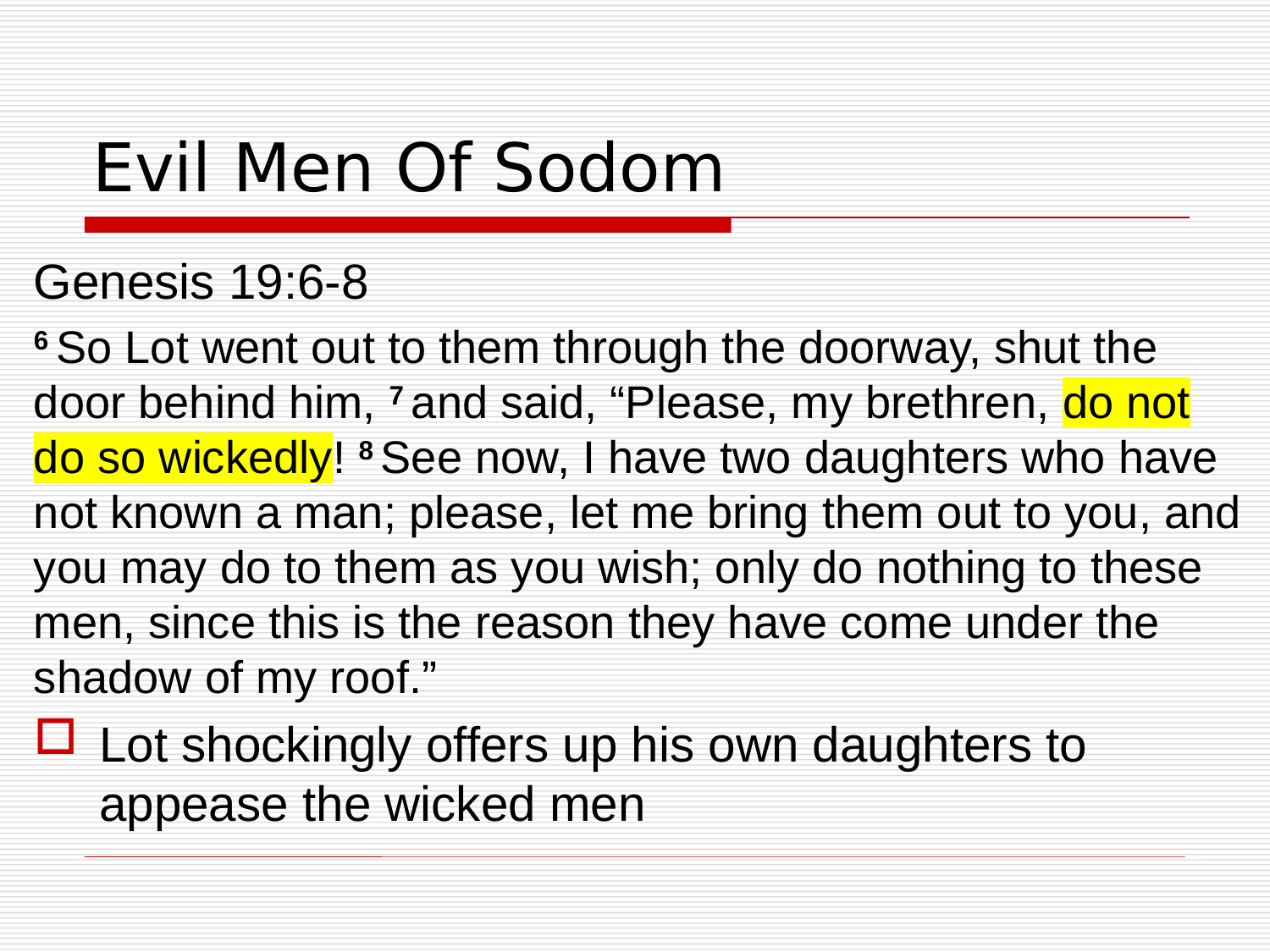

# Evil Men Of Sodom
Genesis 19:6-8
6 So Lot went out to them through the doorway, shut the door behind him, 7 and said, “Please, my brethren, do not do so wickedly! 8 See now, I have two daughters who have not known a man; please, let me bring them out to you, and you may do to them as you wish; only do nothing to these men, since this is the reason they have come under the shadow of my roof.”
Lot shockingly offers up his own daughters to appease the wicked men